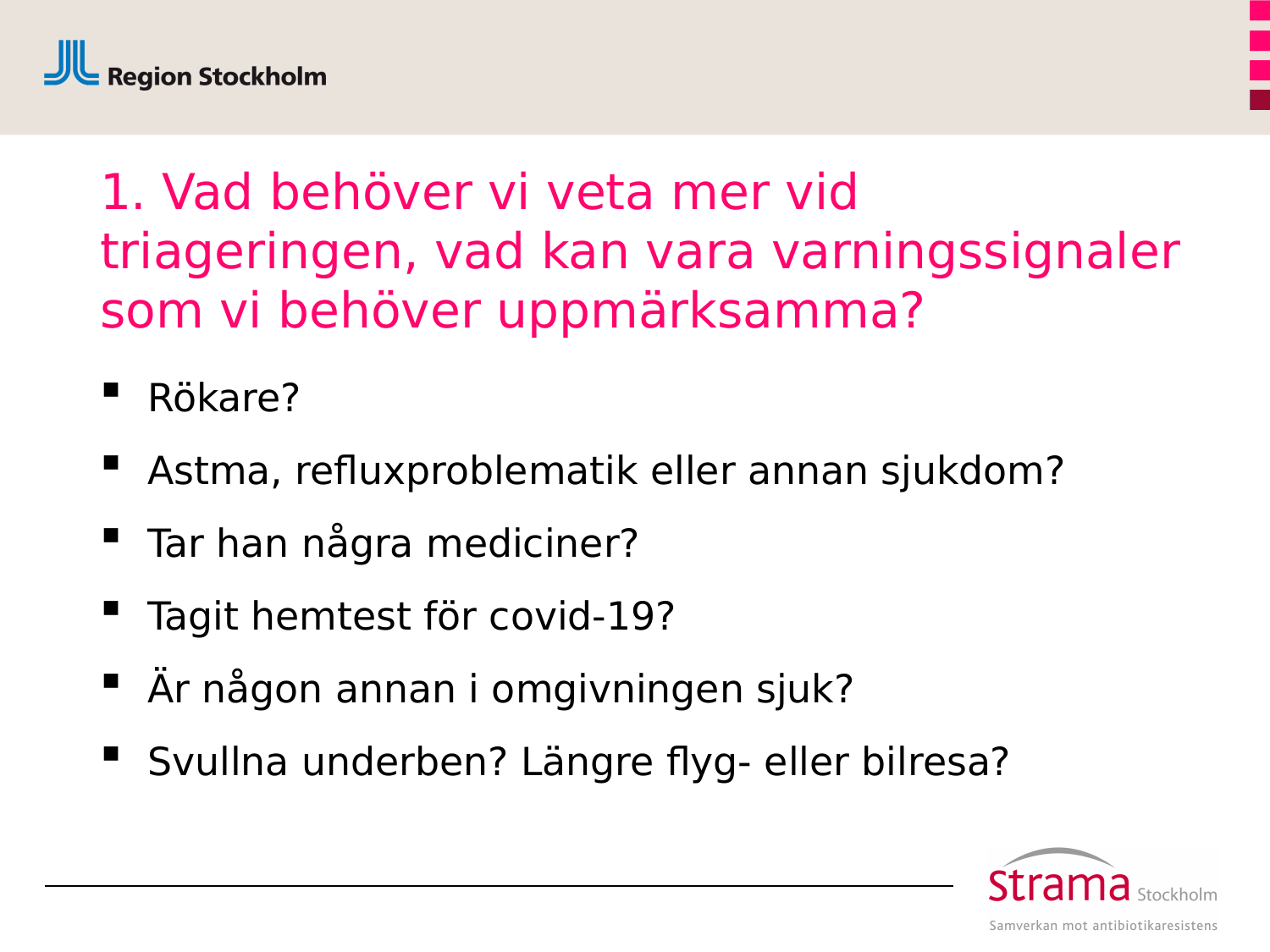

# 1. Vad behöver vi veta mer vid triageringen, vad kan vara varningssignaler som vi behöver uppmärksamma?
Rökare?
Astma, refluxproblematik eller annan sjukdom?
Tar han några mediciner?
Tagit hemtest för covid-19?
Är någon annan i omgivningen sjuk?
Svullna underben? Längre flyg- eller bilresa?